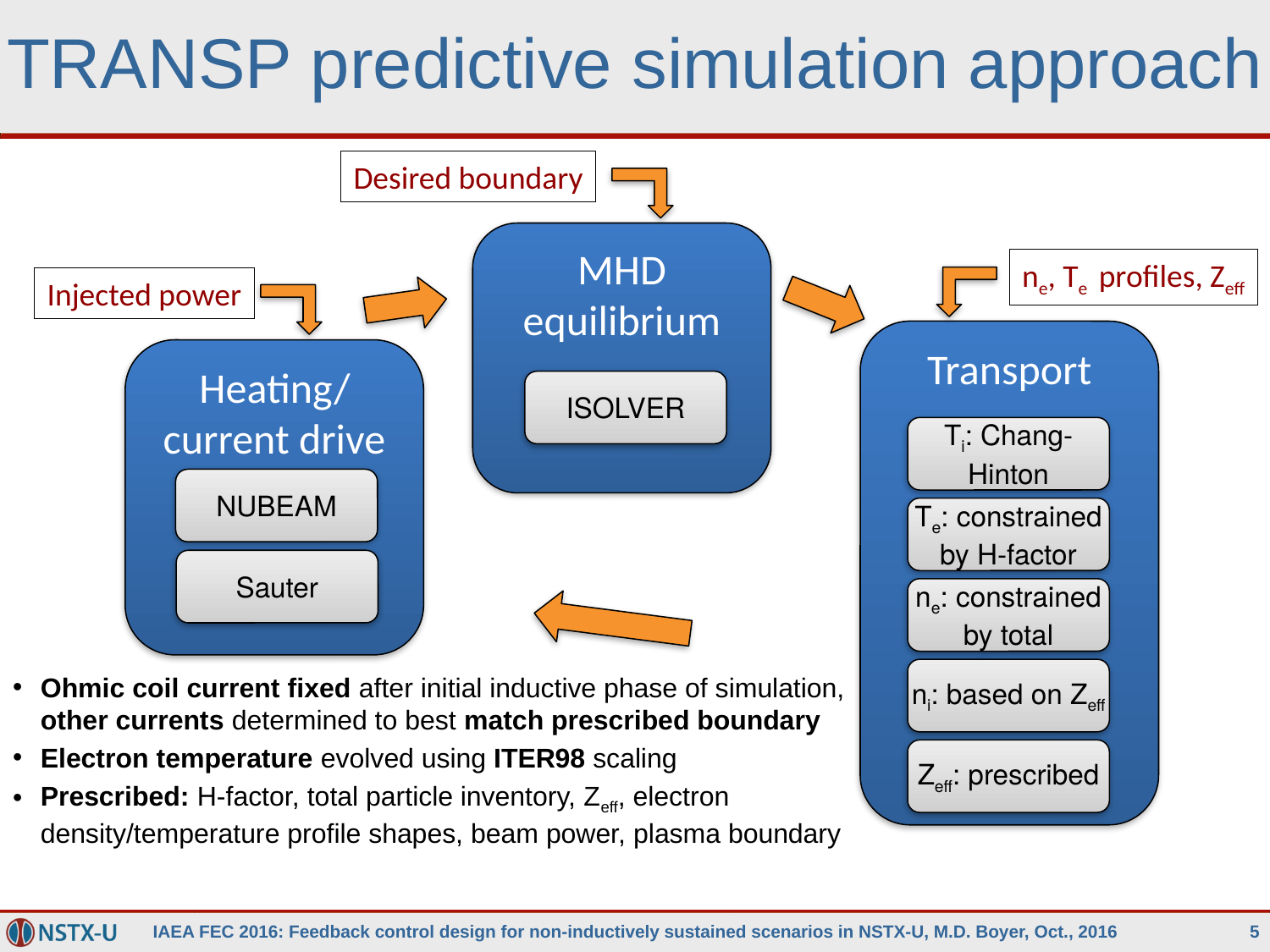

# TRANSP predictive simulation approach
Desired boundary

MHD equilibrium
ISOLVER
ne, Te  profiles, Zeff

Injected power

Transport
Ti: Chang-Hinton
Te: constrained by H-factor
ne: constrained by total
ni: based on Zeff
Zeff: prescribed
Heating/current drive
NUBEAM
Sauter

Ohmic coil current fixed after initial inductive phase of simulation, other currents determined to best match prescribed boundary
Electron temperature evolved using ITER98 scaling
Prescribed: H-factor, total particle inventory, Zeff, electron density/temperature profile shapes, beam power, plasma boundary